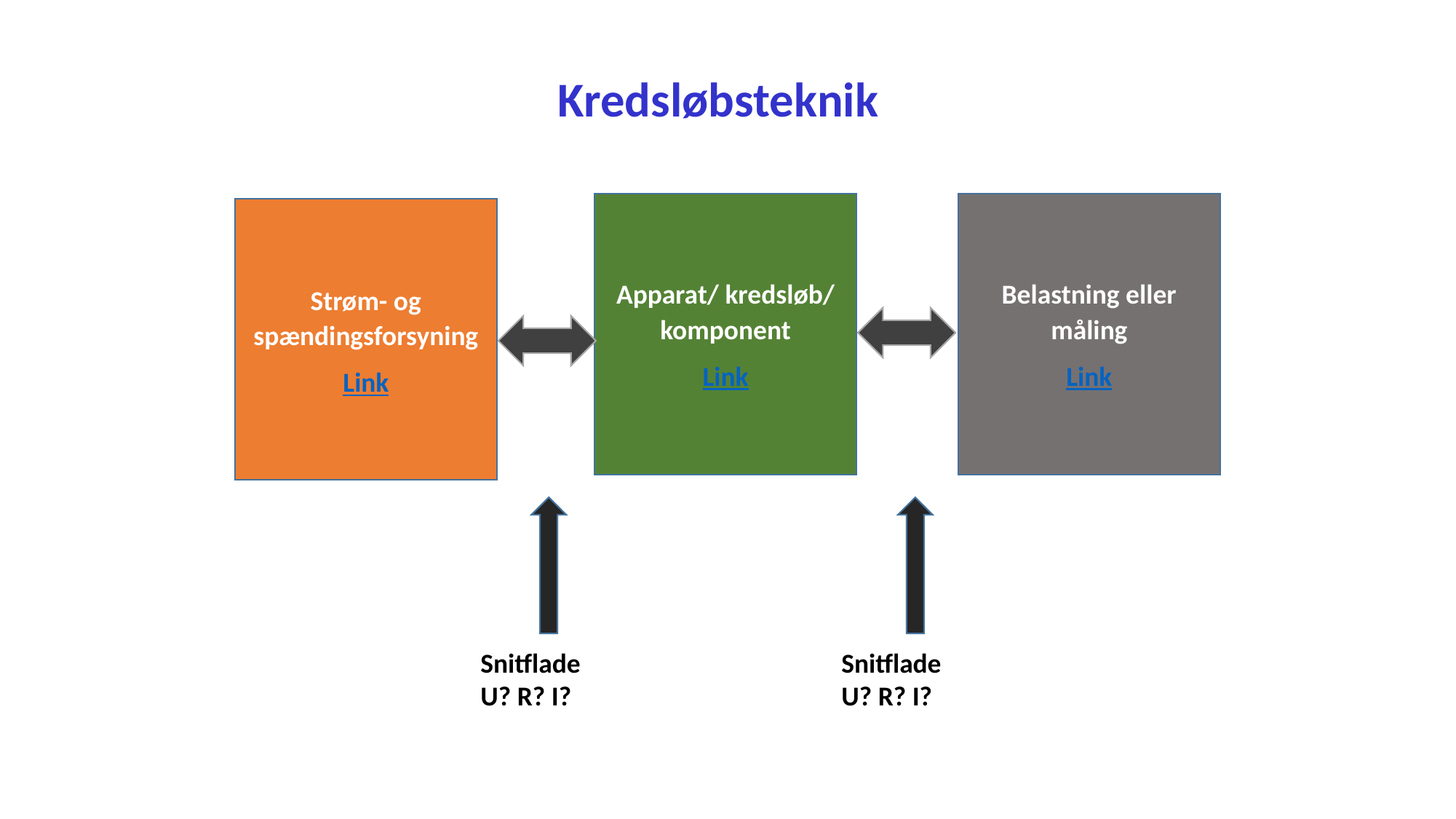

Kredsløbsteknik

Apparat/ kredsløb/ komponent
Link

Belastning eller måling
Link

Strøm- og spændingsforsyning
Link

Snitflade
U? R? I?
Snitflade
U? R? I?